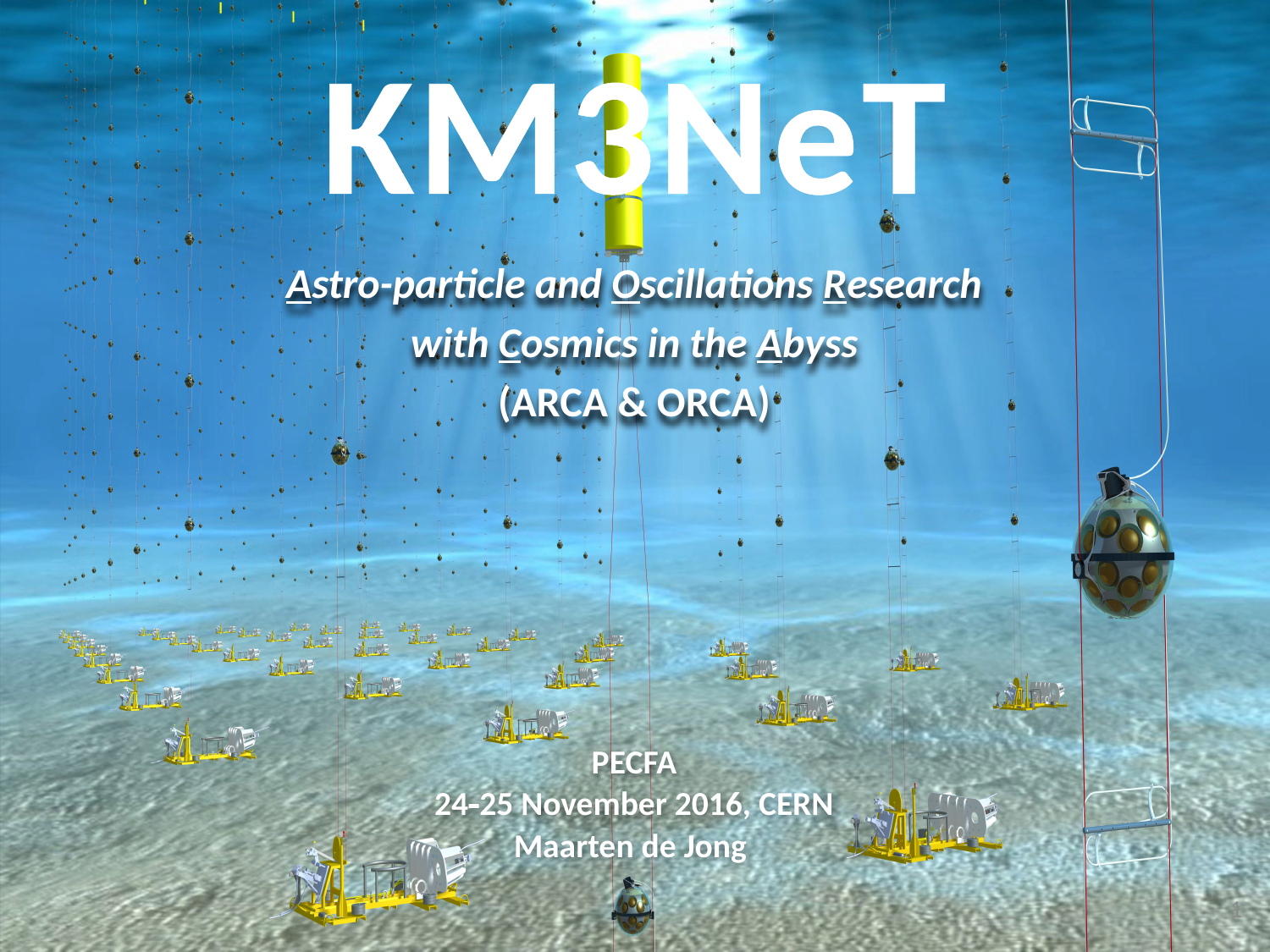

KM3NeT
Astro-particle and Oscillations Research
with Cosmics in the Abyss
(ARCA & ORCA)
PECFA
24−25 November 2016, CERN
Maarten de Jong
1